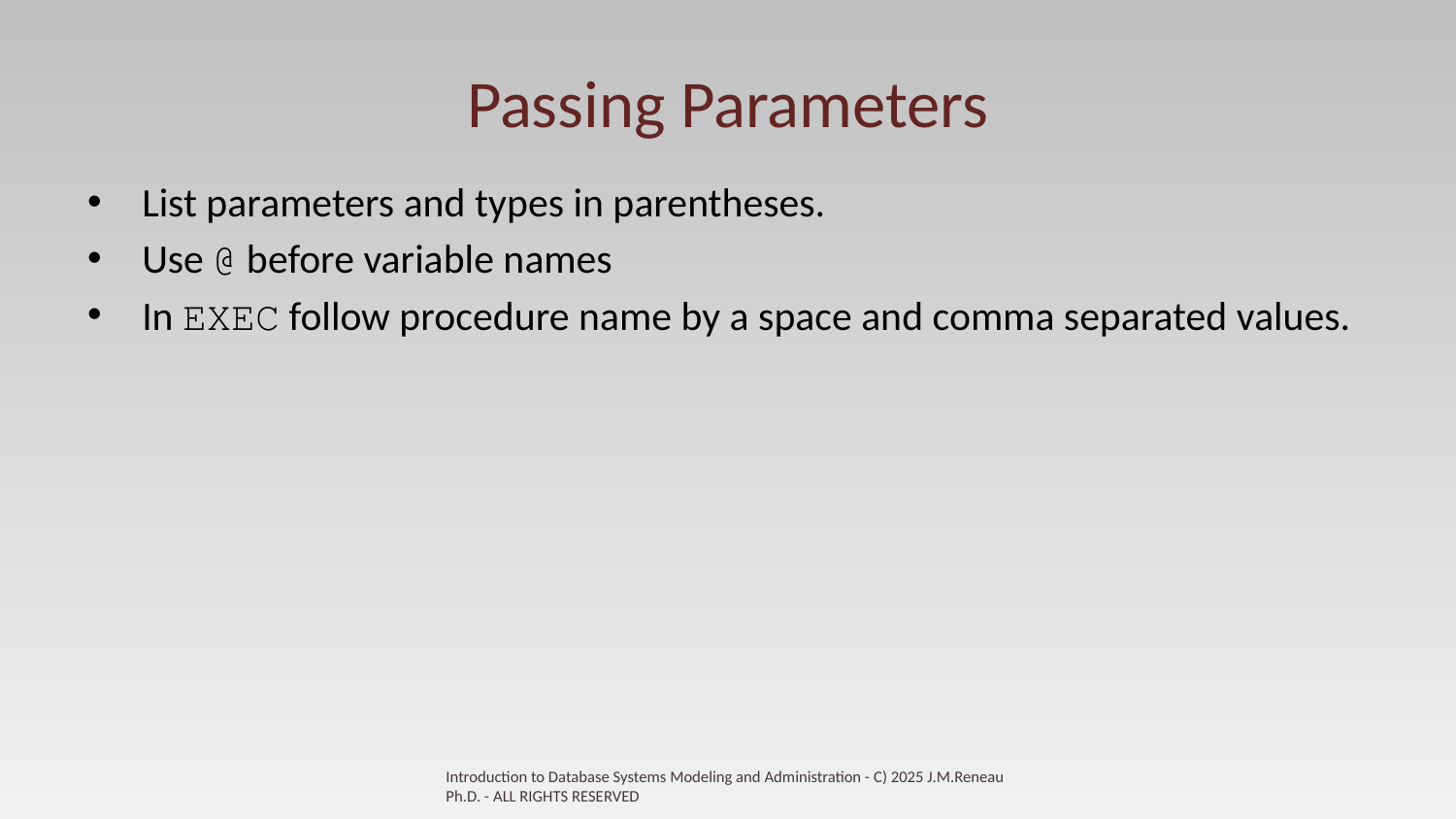

# Passing Parameters
List parameters and types in parentheses.
Use @ before variable names
In EXEC follow procedure name by a space and comma separated values.
Introduction to Database Systems Modeling and Administration - C) 2025 J.M.Reneau Ph.D. - ALL RIGHTS RESERVED